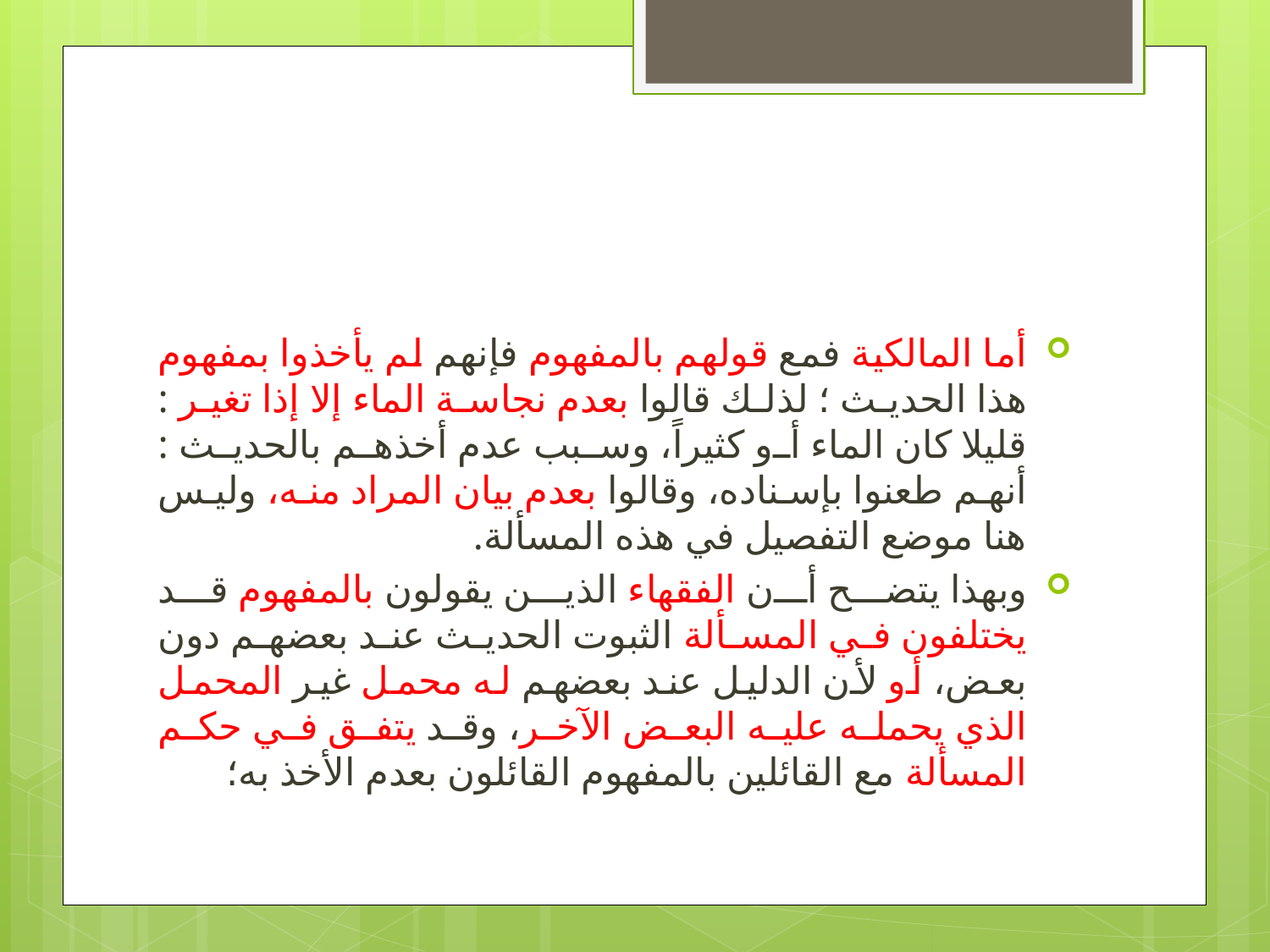

#
أما المالكية فمع قولهم بالمفهوم فإنهم لم يأخذوا بمفهوم هذا الحديث ؛ لذلك قالوا بعدم نجاسة الماء إلا إذا تغير : قليلا كان الماء أو كثيراً، وسبب عدم أخذهم بالحديث : أنهم طعنوا بإسناده، وقالوا بعدم بيان المراد منه، وليس هنا موضع التفصيل في هذه المسألة.
وبهذا يتضح أن الفقهاء الذين يقولون بالمفهوم قد يختلفون في المسألة الثبوت الحديث عند بعضهم دون بعض، أو لأن الدليل عند بعضهم له محمل غير المحمل الذي يحمله عليه البعض الآخر، وقد يتفق في حكم المسألة مع القائلين بالمفهوم القائلون بعدم الأخذ به؛